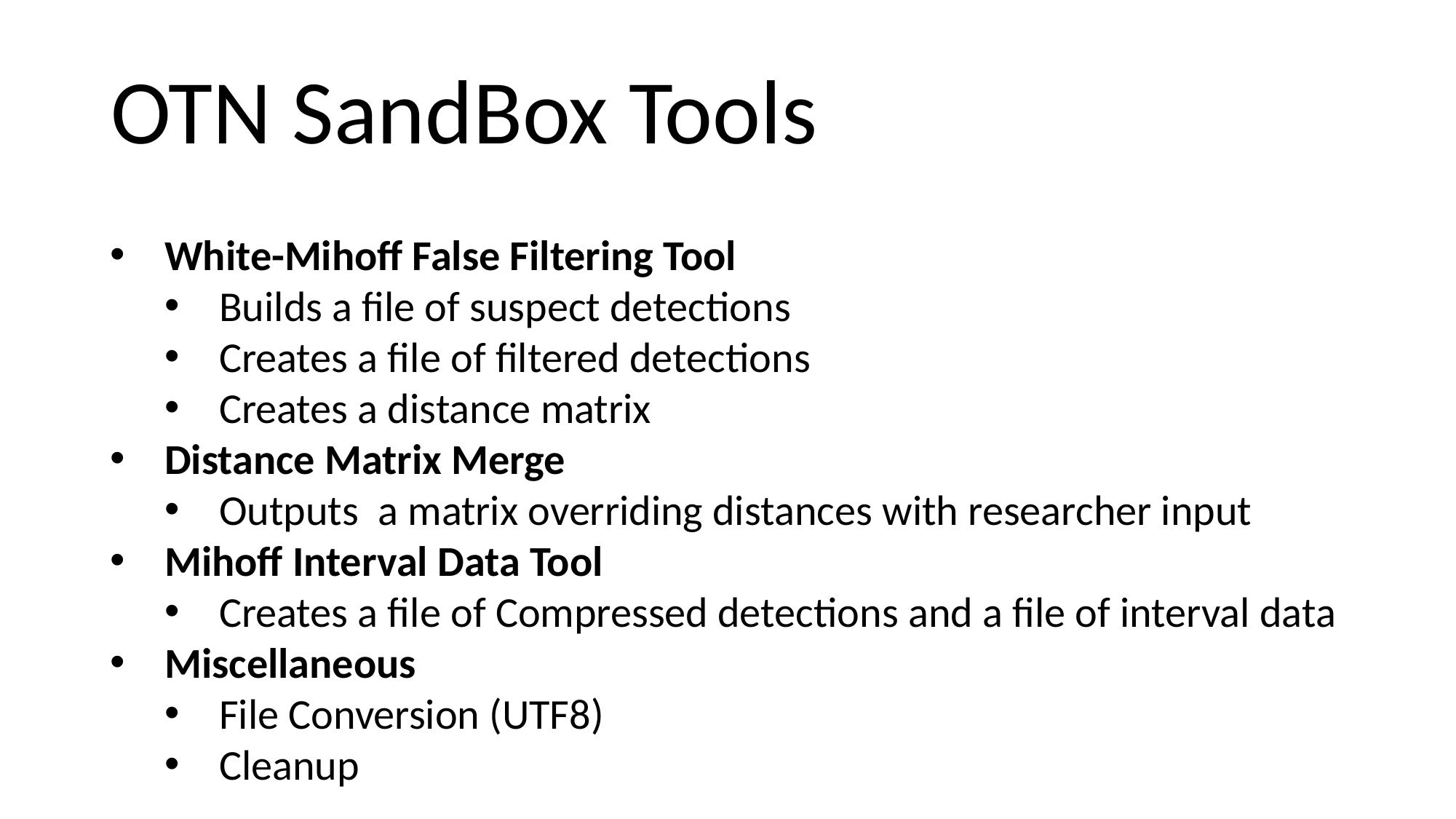

# OTN SandBox Tools
White-Mihoff False Filtering Tool
Builds a file of suspect detections
Creates a file of filtered detections
Creates a distance matrix
Distance Matrix Merge
Outputs  a matrix overriding distances with researcher input
Mihoff Interval Data Tool
Creates a file of Compressed detections and a file of interval data
Miscellaneous
File Conversion (UTF8)
Cleanup